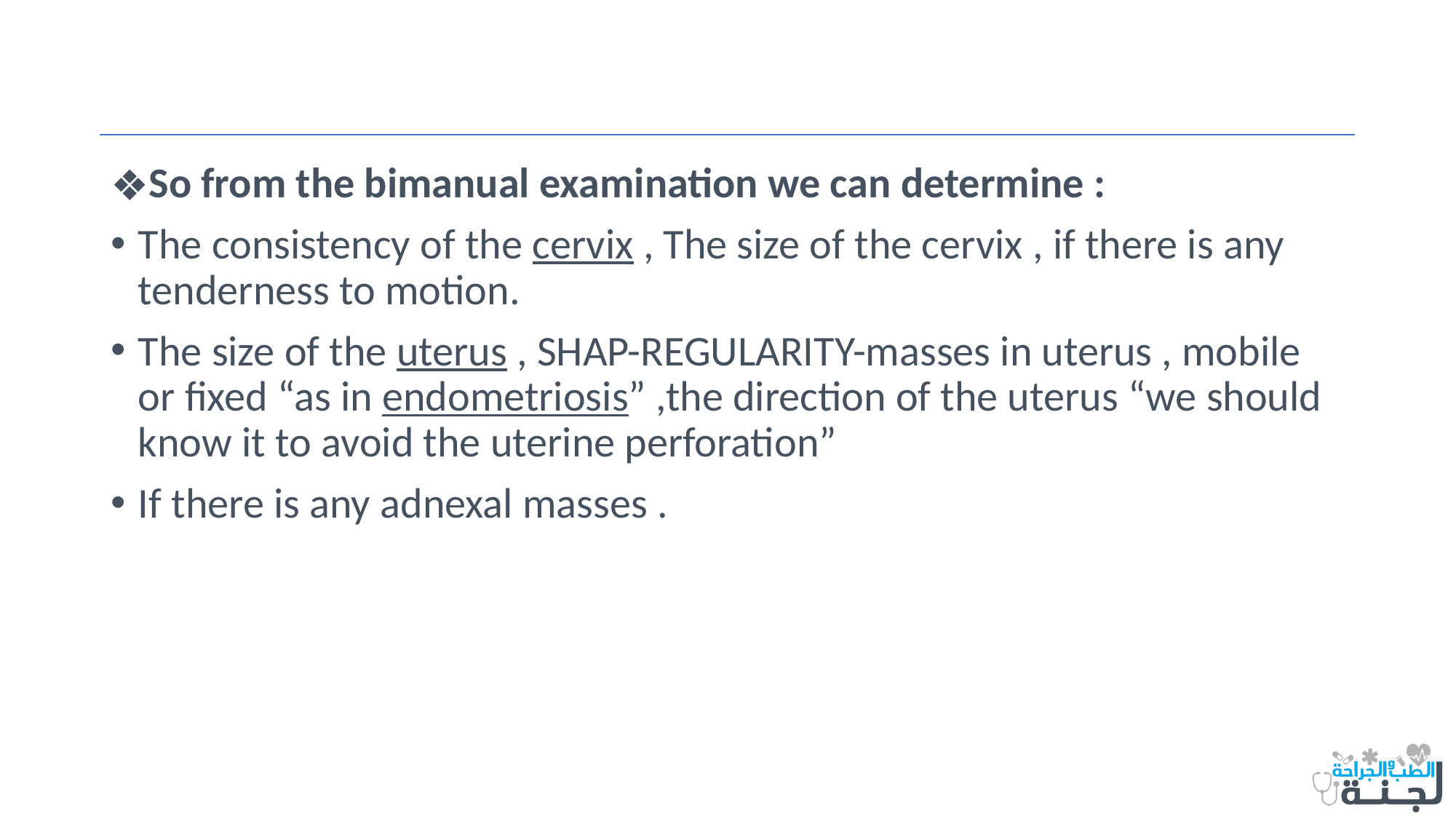

#
So from the bimanual examination we can determine :
The consistency of the cervix , The size of the cervix , if there is any tenderness to motion.
The size of the uterus , SHAP-REGULARITY-masses in uterus , mobile or fixed “as in endometriosis” ,the direction of the uterus “we should know it to avoid the uterine perforation”
If there is any adnexal masses .